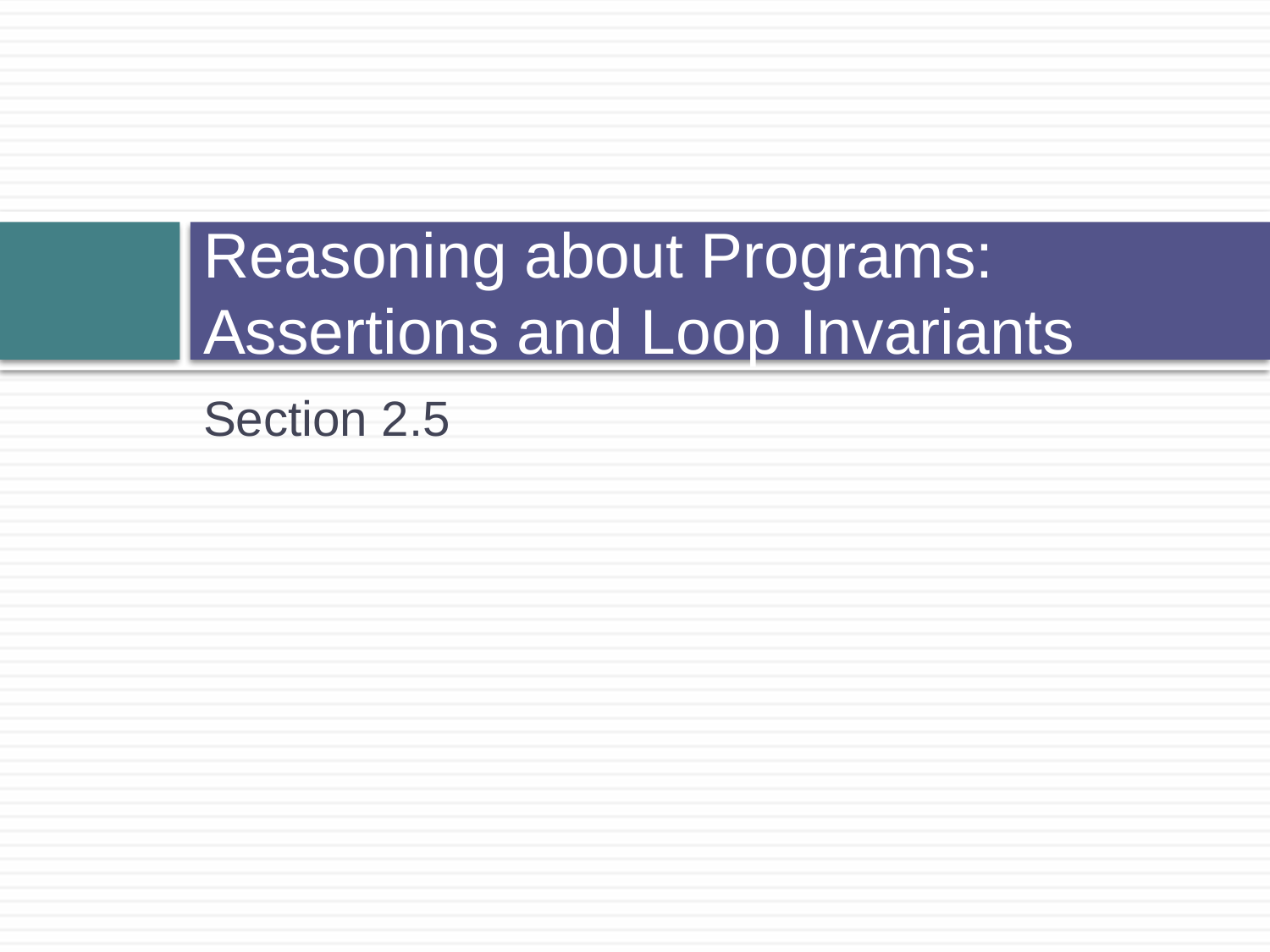

# Reasoning about Programs: Assertions and Loop Invariants
Section 2.5